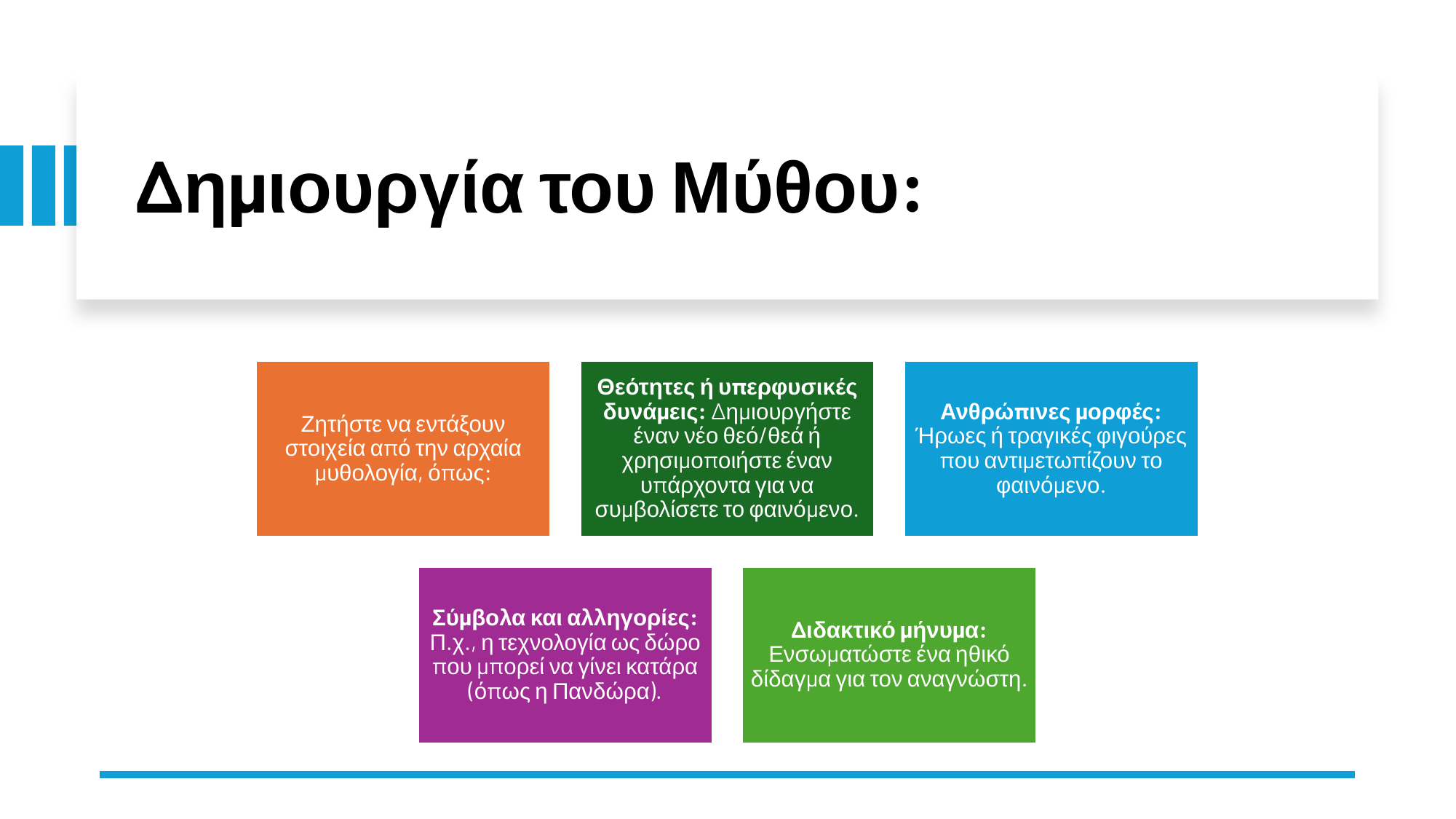

# Δημιουργία του Μύθου:

Ζητήστε να εντάξουν στοιχεία από την αρχαία μυθολογία, όπως:
Θεότητες ή υπερφυσικές δυνάμεις: Δημιουργήστε έναν νέο θεό/θεά ή χρησιμοποιήστε έναν υπάρχοντα για να συμβολίσετε το φαινόμενο.
Ανθρώπινες μορφές: Ήρωες ή τραγικές φιγούρες που αντιμετωπίζουν το φαινόμενο.
Σύμβολα και αλληγορίες: Π.χ., η τεχνολογία ως δώρο που μπορεί να γίνει κατάρα (όπως η Πανδώρα).
Διδακτικό μήνυμα: Ενσωματώστε ένα ηθικό δίδαγμα για τον αναγνώστη.